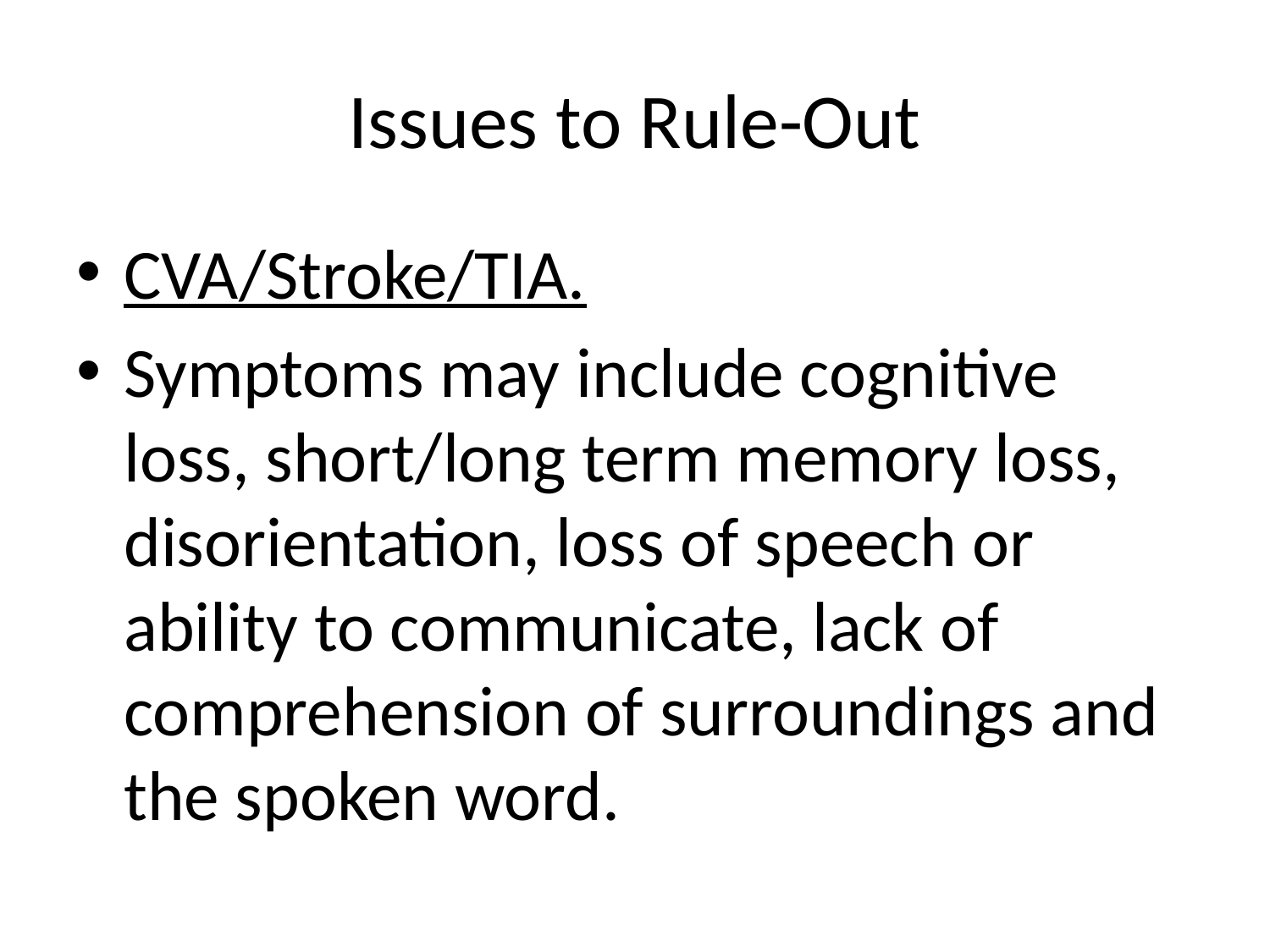

# Issues to Rule-Out
CVA/Stroke/TIA.
Symptoms may include cognitive loss, short/long term memory loss, disorientation, loss of speech or ability to communicate, lack of comprehension of surroundings and the spoken word.